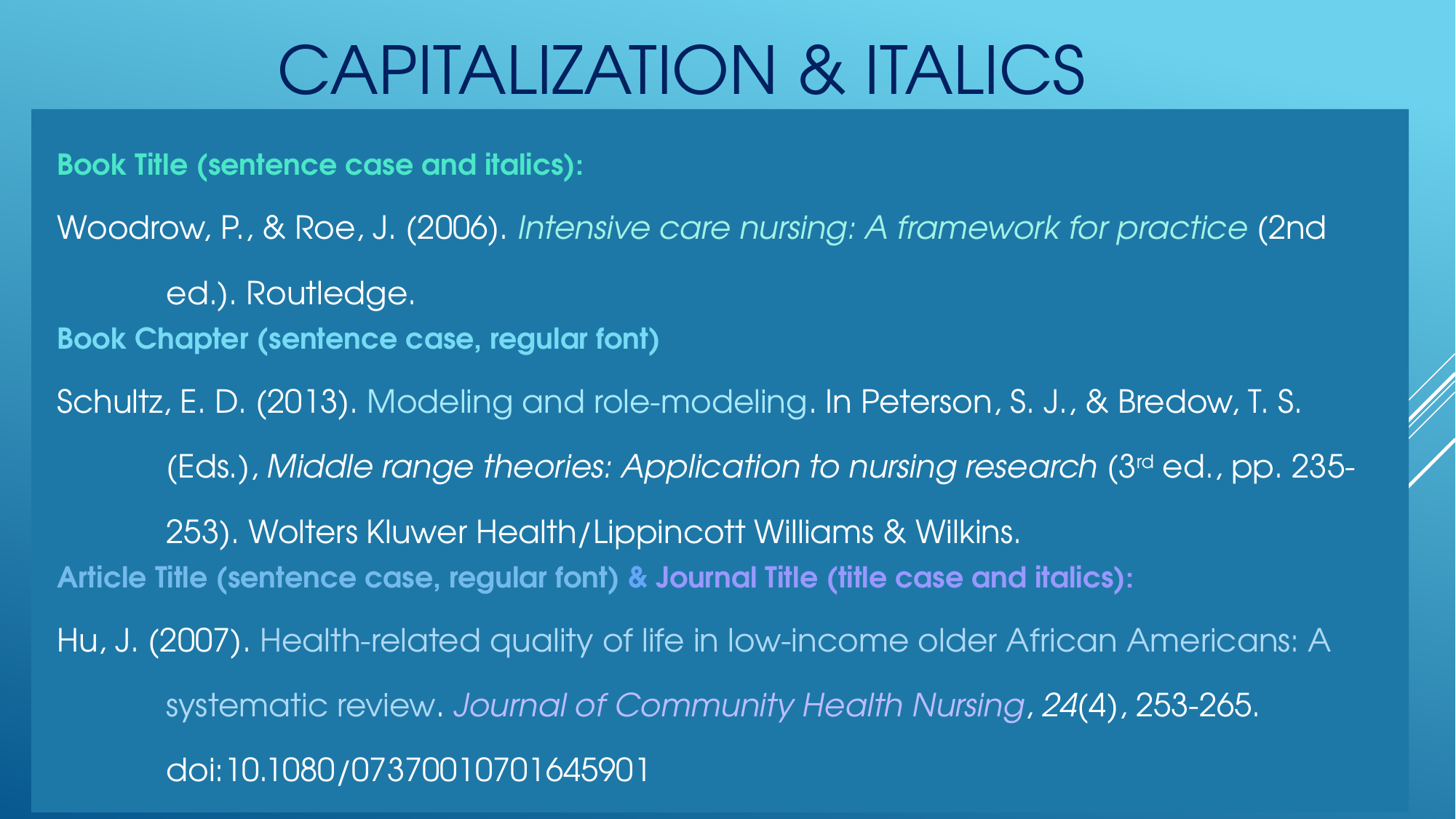

# Capitalization & Italics

Book Title (sentence case and italics):
Woodrow, P., & Roe, J. (2006). Intensive care nursing: A framework for practice (2nd ed.). Routledge.

Book Chapter (sentence case, regular font)
Schultz, E. D. (2013). Modeling and role-modeling. In Peterson, S. J., & Bredow, T. S. (Eds.), Middle range theories: Application to nursing research (3rd ed., pp. 235-253). Wolters Kluwer Health/Lippincott Williams & Wilkins.

Article Title (sentence case, regular font) & Journal Title (title case and italics):
Hu, J. (2007). Health-related quality of life in low-income older African Americans: A systematic review. Journal of Community Health Nursing, 24(4), 253-265. doi:10.1080/07370010701645901